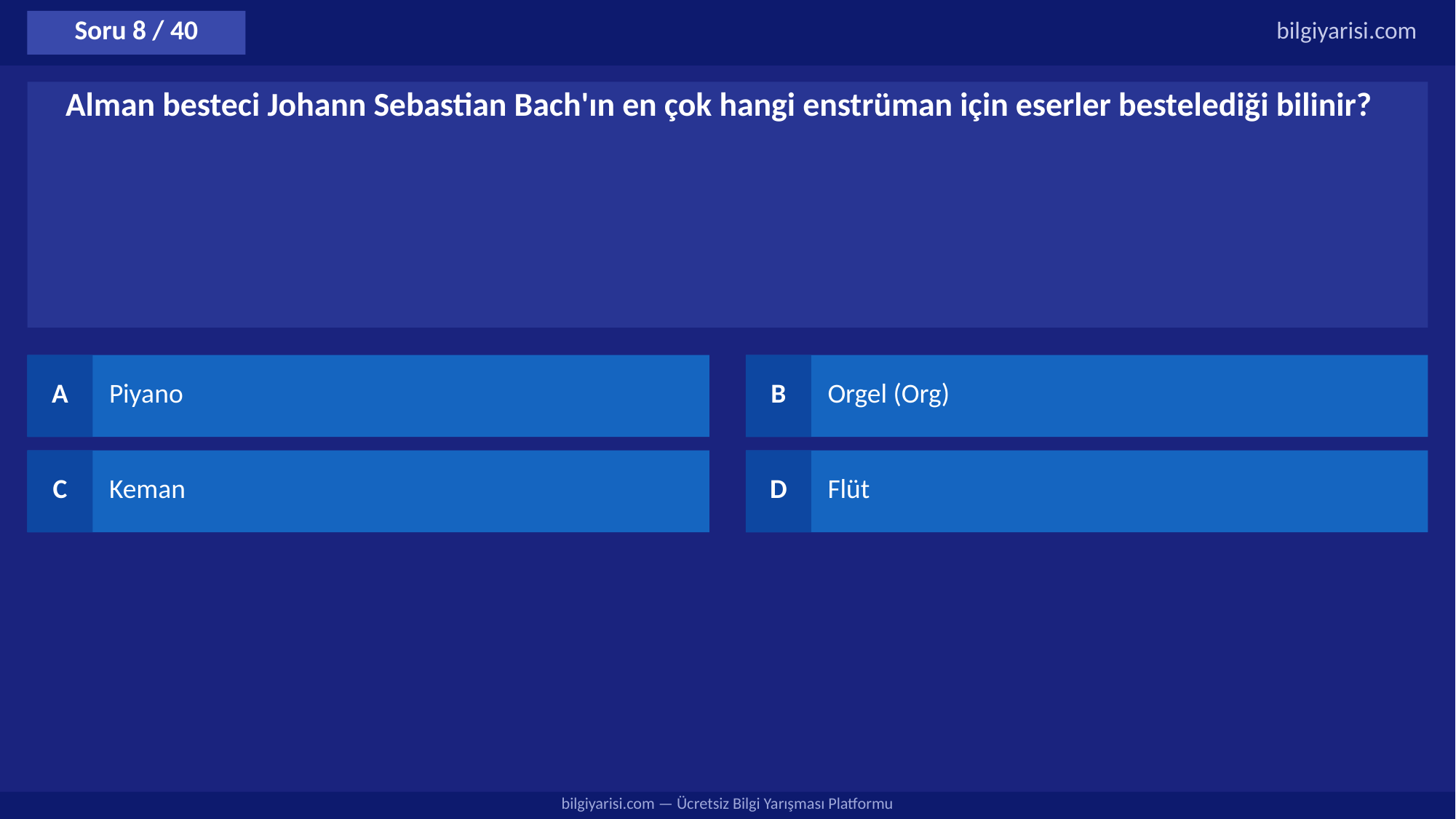

Soru 8 / 40
bilgiyarisi.com

Alman besteci Johann Sebastian Bach'ın en çok hangi enstrüman için eserler bestelediği bilinir?

A
Piyano

B
Orgel (Org)

C
Keman

D
Flüt
bilgiyarisi.com — Ücretsiz Bilgi Yarışması Platformu